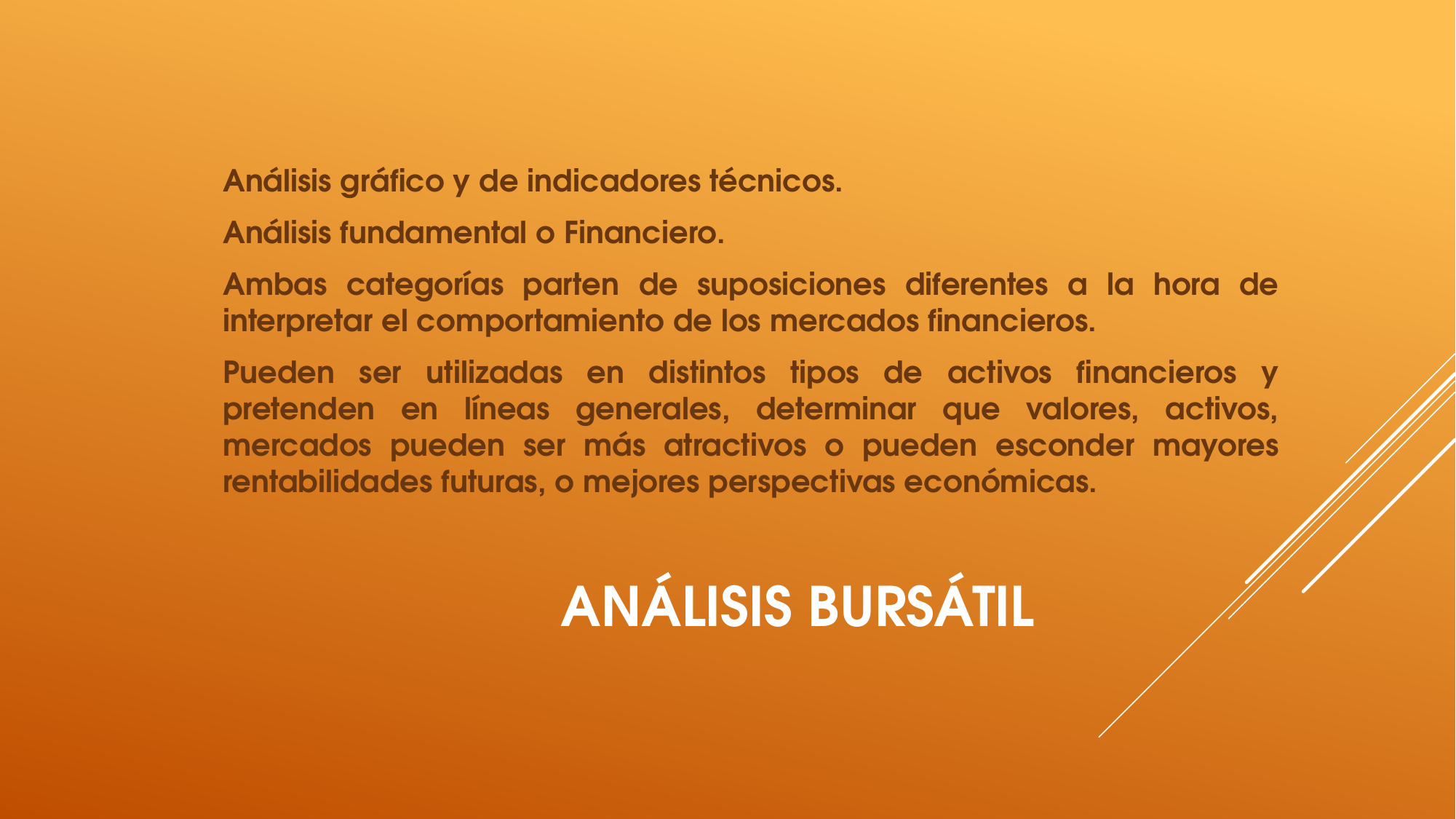

Análisis gráfico y de indicadores técnicos.
Análisis fundamental o Financiero.
Ambas categorías parten de suposiciones diferentes a la hora de interpretar el comportamiento de los mercados financieros.
Pueden ser utilizadas en distintos tipos de activos financieros y pretenden en líneas generales, determinar que valores, activos, mercados pueden ser más atractivos o pueden esconder mayores rentabilidades futuras, o mejores perspectivas económicas.

# ANÁLISIS BURSÁTIL